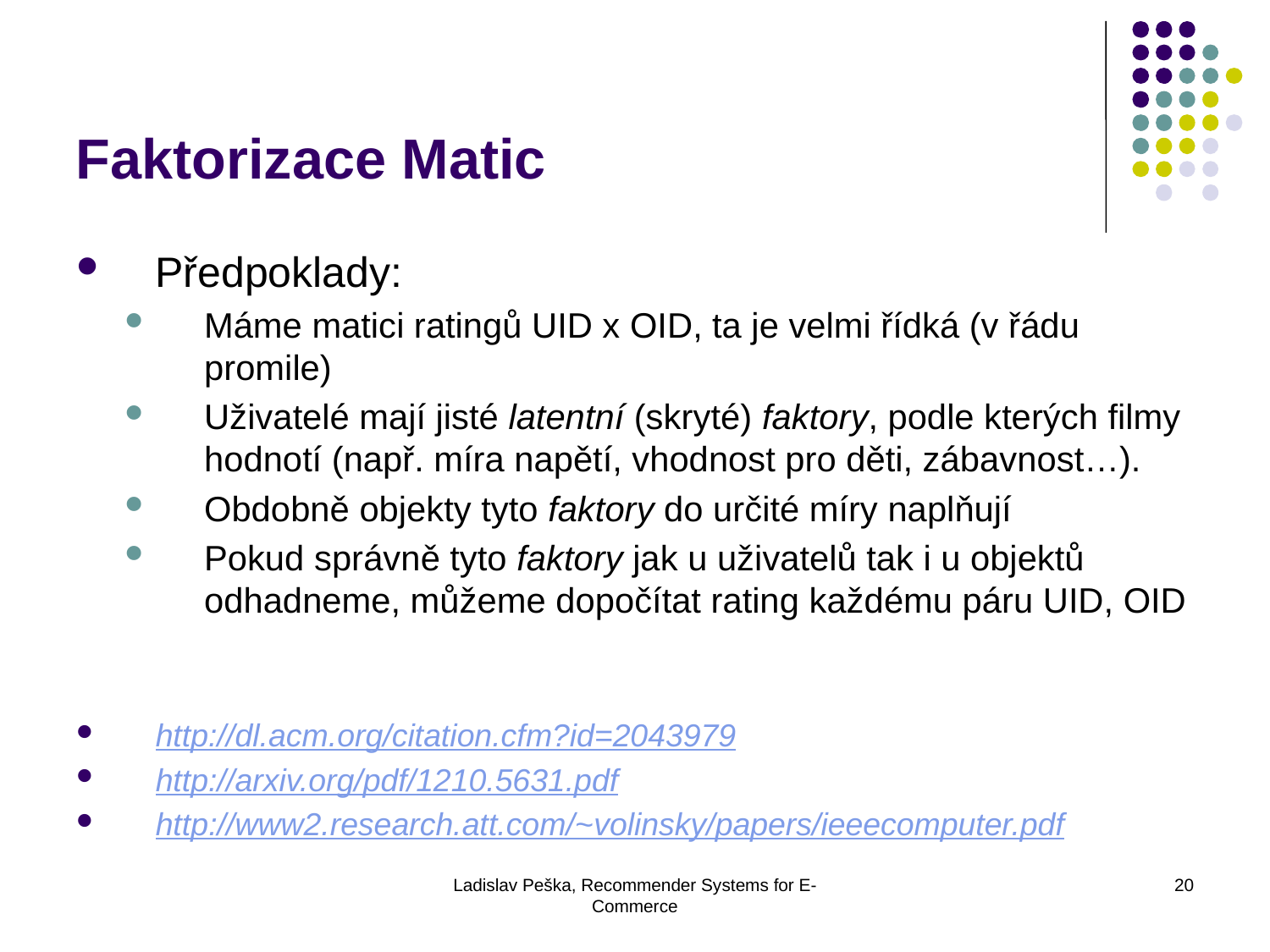

Faktorizace Matic
Předpoklady:
Máme matici ratingů UID x OID, ta je velmi řídká (v řádu promile)
Uživatelé mají jisté latentní (skryté) faktory, podle kterých filmy hodnotí (např. míra napětí, vhodnost pro děti, zábavnost…).
Obdobně objekty tyto faktory do určité míry naplňují
Pokud správně tyto faktory jak u uživatelů tak i u objektů odhadneme, můžeme dopočítat rating každému páru UID, OID

http://dl.acm.org/citation.cfm?id=2043979
http://arxiv.org/pdf/1210.5631.pdf
http://www2.research.att.com/~volinsky/papers/ieeecomputer.pdf

Ladislav Peška, Recommender Systems for E-Commerce
20